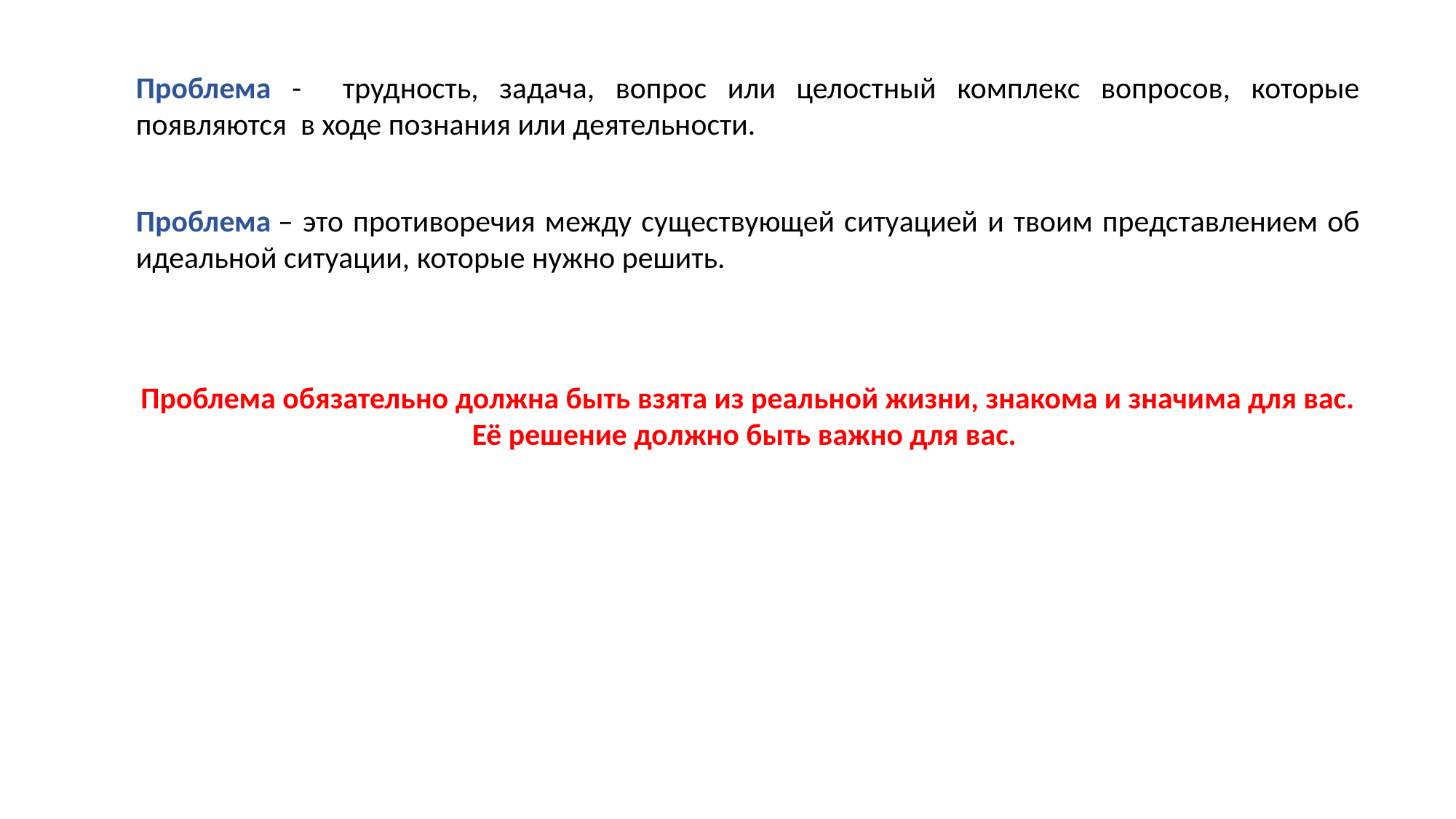

Проблема -  трудность, задача, вопрос или целостный комплекс вопросов, которые появляются  в ходе познания или деятельности.
Проблема – это противоречия между существующей ситуацией и твоим представлением об идеальной ситуации, которые нужно решить.
Проблема обязательно должна быть взята из реальной жизни, знакома и значима для вас. Её решение должно быть важно для вас.